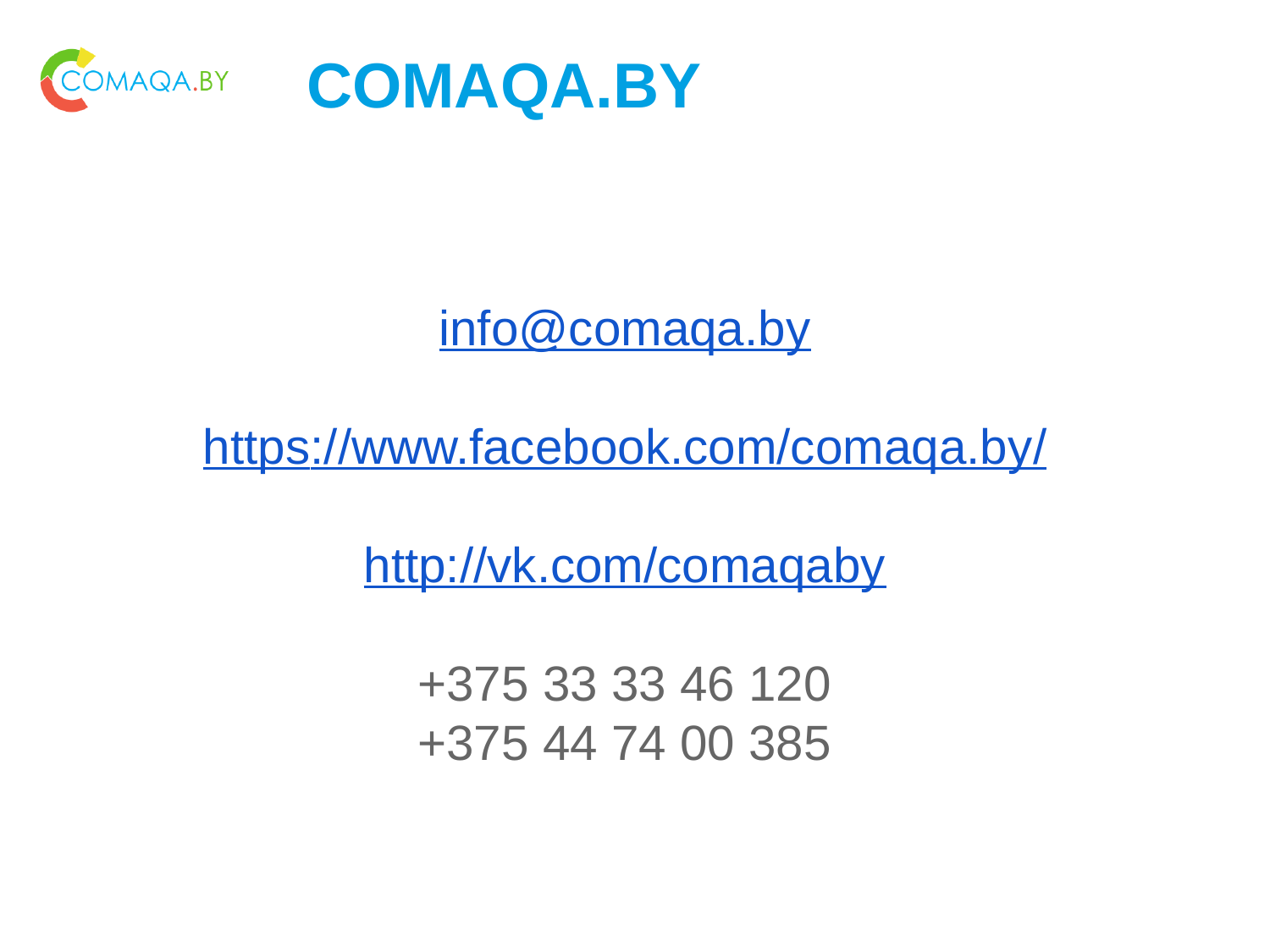

# COMAQA.BY
info@comaqa.by

https://www.facebook.com/comaqa.by/

http://vk.com/comaqaby

+375 33 33 46 120
+375 44 74 00 385